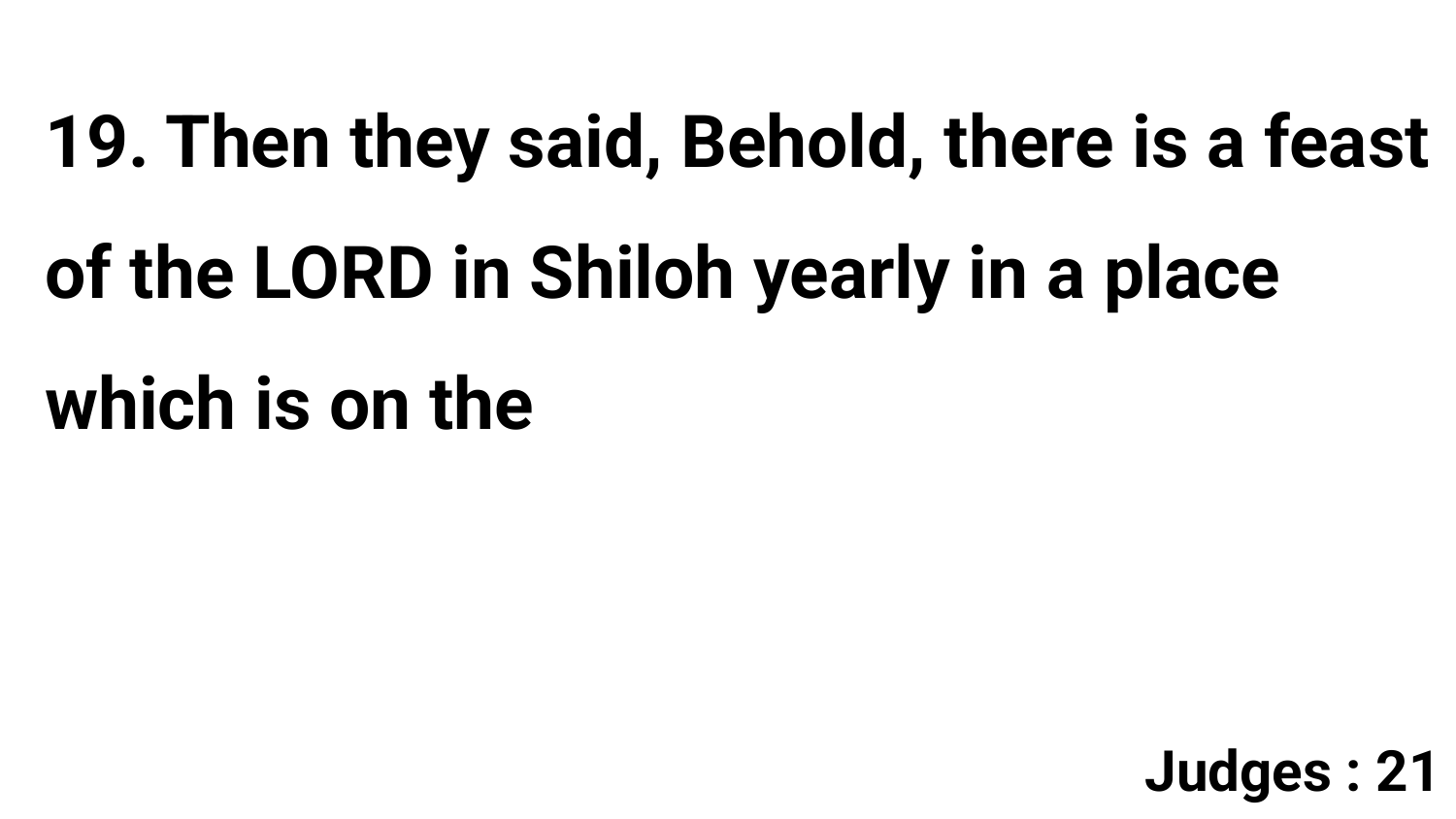

19. Then they said, Behold, there is a feast of the LORD in Shiloh yearly in a place which is on the
Judges : 21